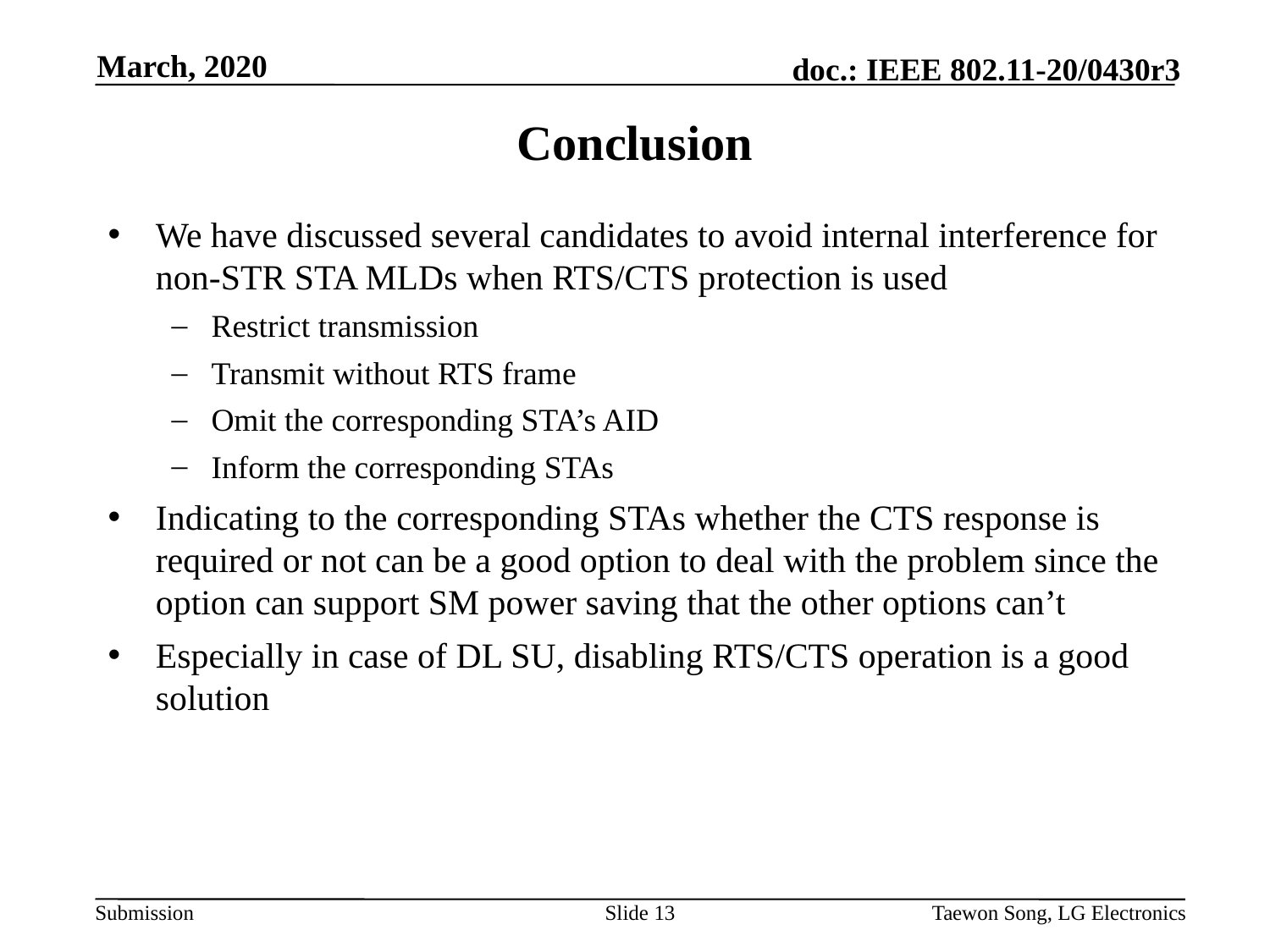

March, 2020
# Conclusion
We have discussed several candidates to avoid internal interference for non-STR STA MLDs when RTS/CTS protection is used
Restrict transmission
Transmit without RTS frame
Omit the corresponding STA’s AID
Inform the corresponding STAs
Indicating to the corresponding STAs whether the CTS response is required or not can be a good option to deal with the problem since the option can support SM power saving that the other options can’t
Especially in case of DL SU, disabling RTS/CTS operation is a good solution

Slide 13
Taewon Song, LG Electronics